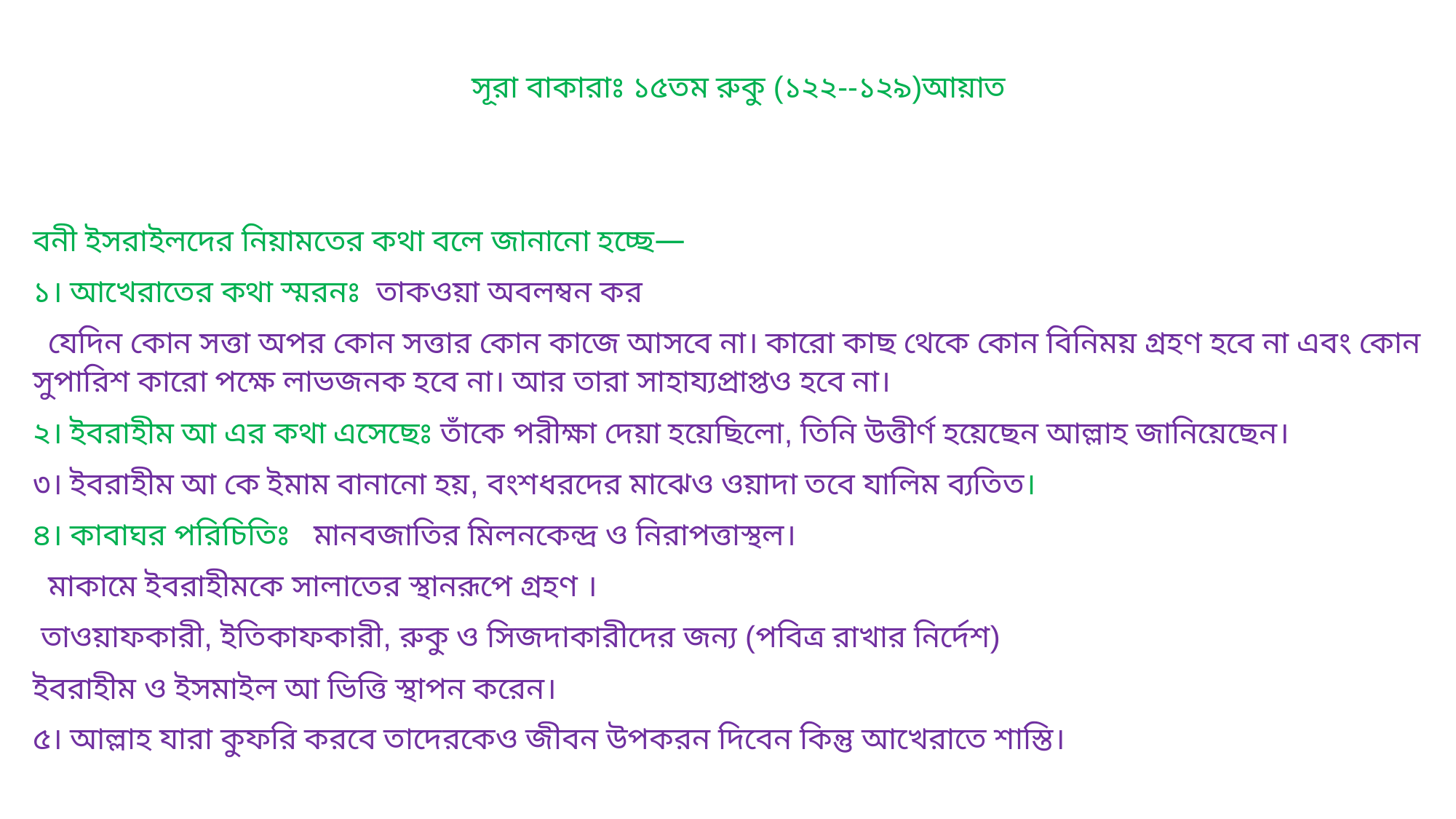

সূরা বাকারাঃ ১৫তম রুকু (১২২--১২৯)আয়াত

বনী ইসরাইলদের নিয়ামতের কথা বলে জানানো হচ্ছে—
১। আখেরাতের কথা স্মরনঃ  তাকওয়া অবলম্বন কর
  যেদিন কোন সত্তা অপর কোন সত্তার কোন কাজে আসবে না। কারো কাছ থেকে কোন বিনিময় গ্রহণ হবে না এবং কোন সুপারিশ কারো পক্ষে লাভজনক হবে না। আর তারা সাহায্যপ্রাপ্তও হবে না।
২। ইবরাহীম আ এর কথা এসেছেঃ তাঁকে পরীক্ষা দেয়া হয়েছিলো, তিনি উত্তীর্ণ হয়েছেন আল্লাহ জানিয়েছেন।
৩। ইবরাহীম আ কে ইমাম বানানো হয়, বংশধরদের মাঝেও ওয়াদা তবে যালিম ব্যতিত।
৪। কাবাঘর পরিচিতিঃ   মানবজাতির মিলনকেন্দ্র ও নিরাপত্তাস্থল।
  মাকামে ইবরাহীমকে সালাতের স্থানরূপে গ্রহণ ।
 তাওয়াফকারী, ইতিকাফকারী, রুকু ও সিজদাকারীদের জন্য (পবিত্র রাখার নির্দেশ)
ইবরাহীম ও ইসমাইল আ ভিত্তি স্থাপন করেন।
৫। আল্লাহ যারা কুফরি করবে তাদেরকেও জীবন উপকরন দিবেন কিন্তু আখেরাতে শাস্তি।